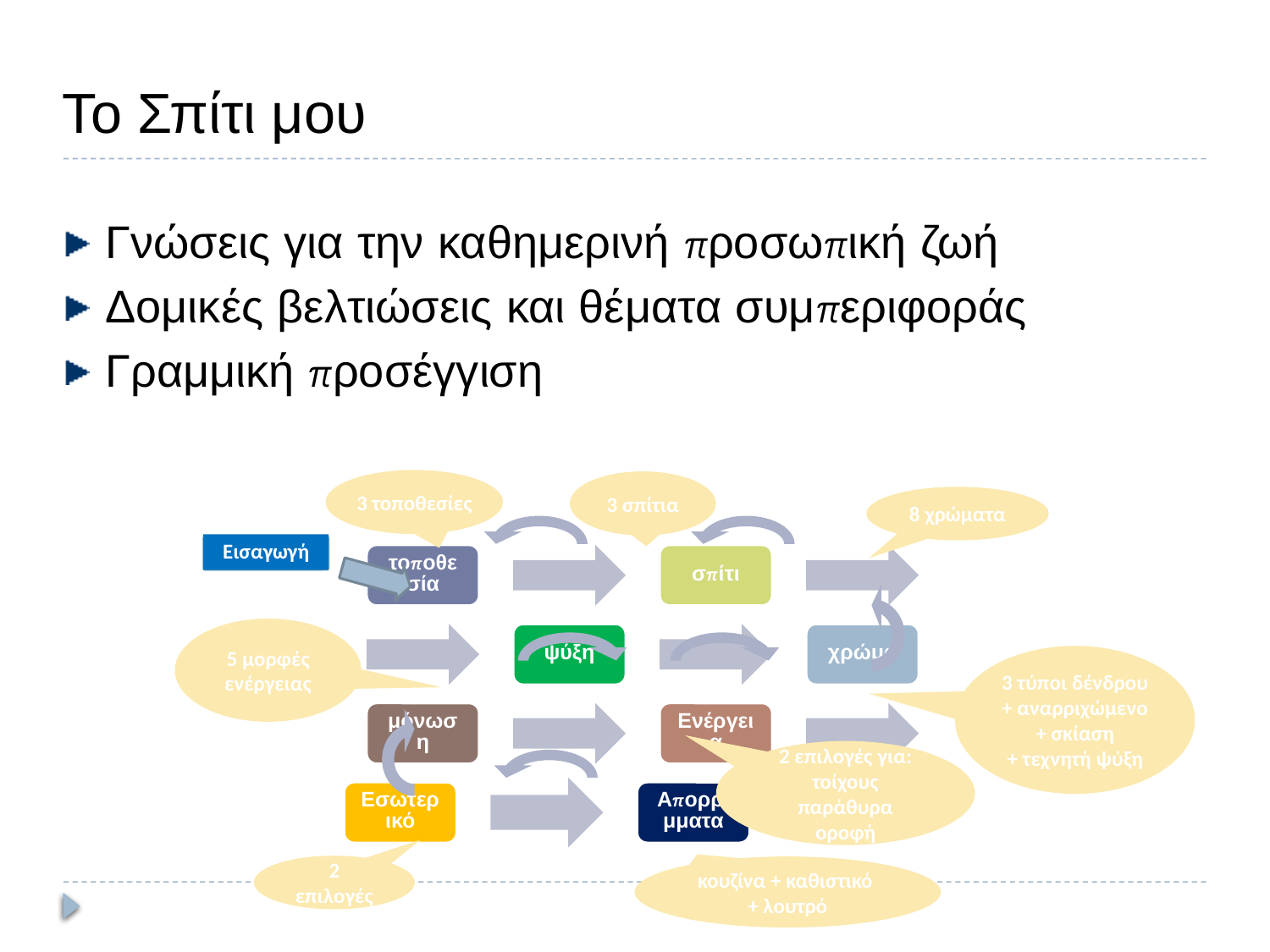

Το Σπίτι μου
Γνώσεις για την καθημερινή προσωπική ζωή
Δομικές βελτιώσεις και θέματα συμπεριφοράς
Γραμμική προσέγγιση
3 τοποθεσίες
3 σπίτια
8 χρώματα

Εισαγωγή
τοποθεσία
σπίτι
χρώμα
ψύξη
μόνωση
Ενέργεια
Απορρίμματα
Εσωτερικό

5 μορφές ενέργειας

3 τύποι δένδρου
+ αναρριχώμενο
+ σκίαση
+ τεχνητή ψύξη

2 επιλογές για:
τοίχους
παράθυρα
οροφή
2 επιλογές
κουζίνα + καθιστικό
+ λουτρό